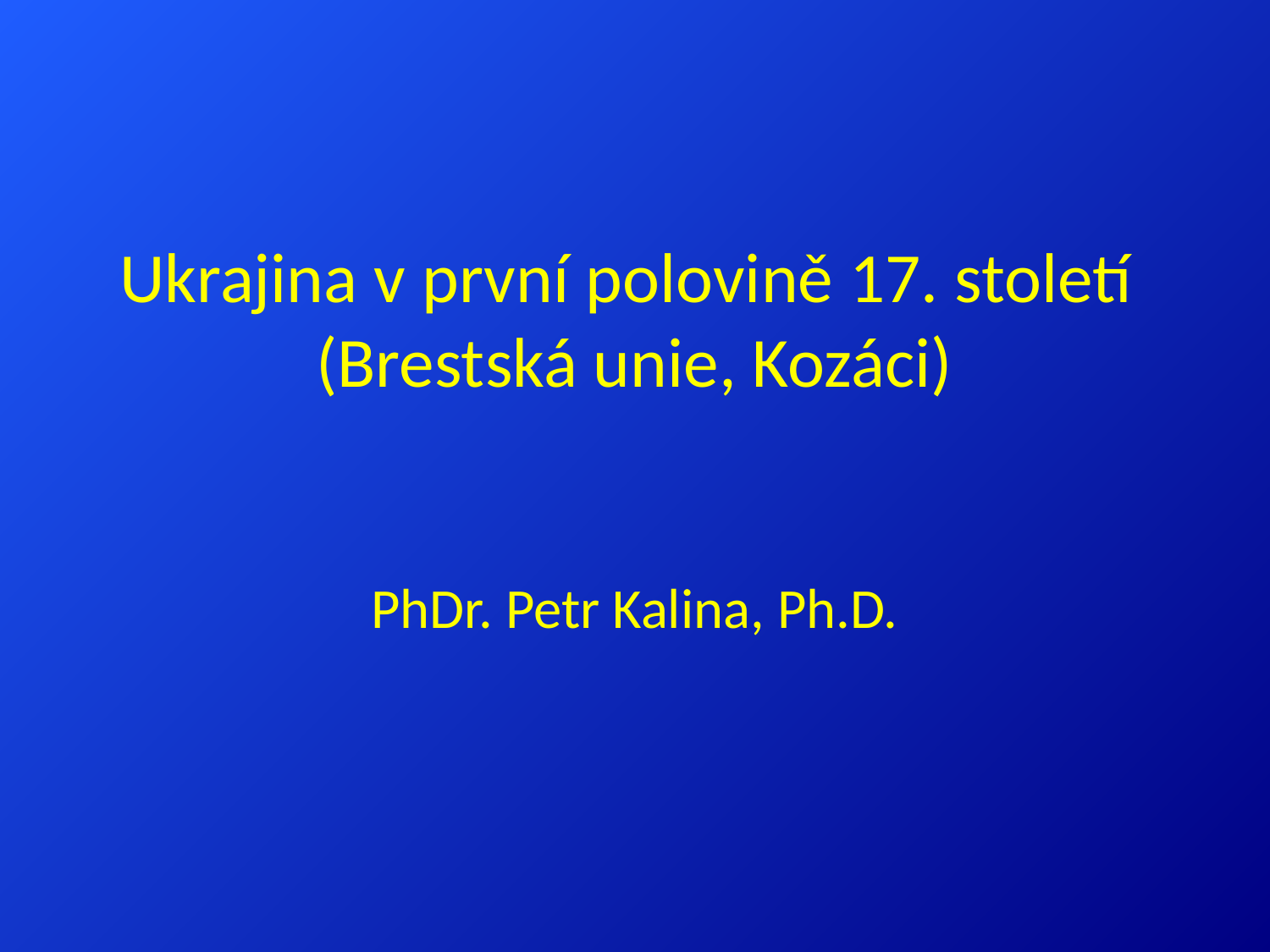

# Ukrajina v první polovině 17. století (Brestská unie, Kozáci)
PhDr. Petr Kalina, Ph.D.